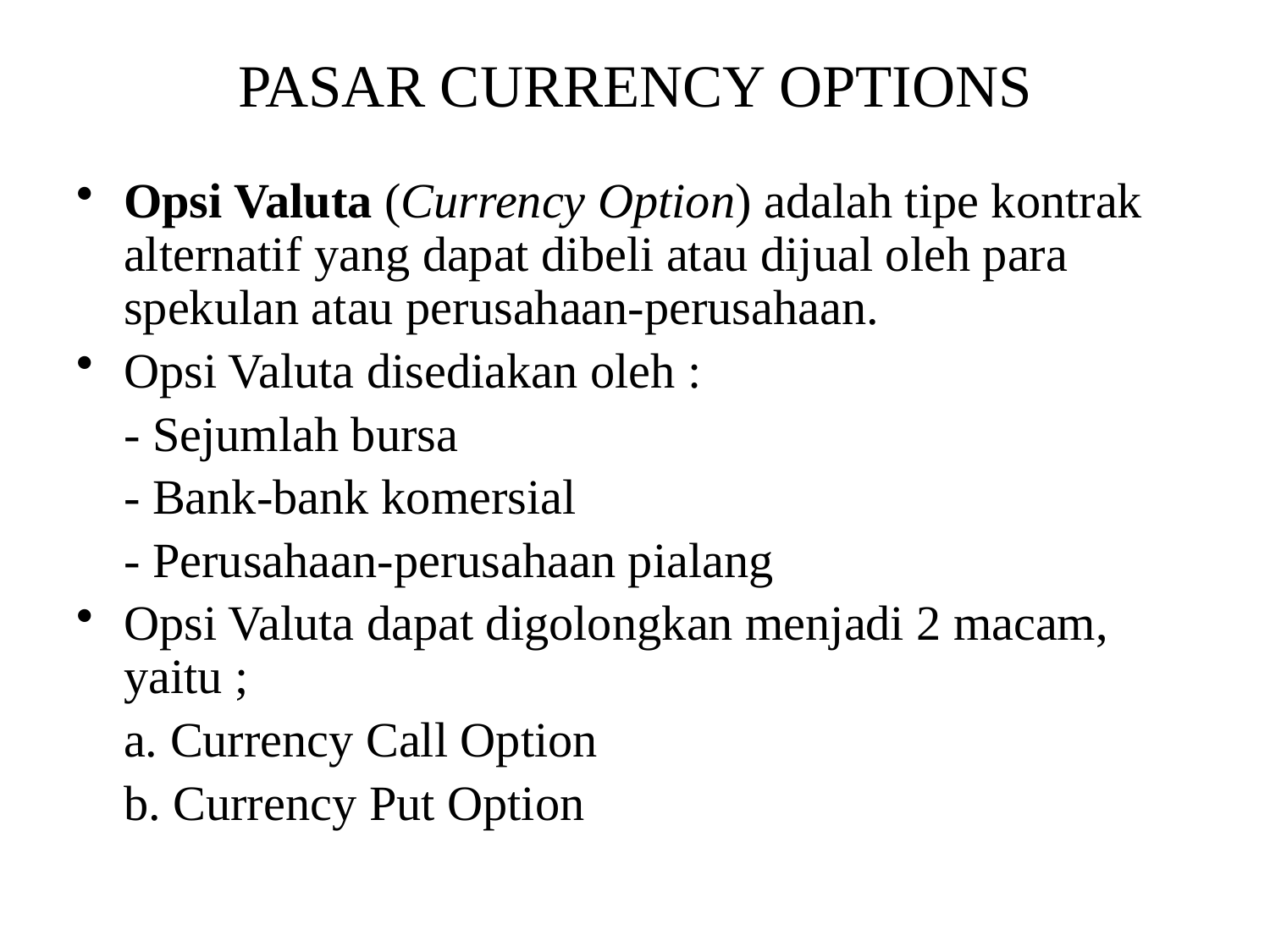

# PASAR CURRENCY OPTIONS
Opsi Valuta (Currency Option) adalah tipe kontrak alternatif yang dapat dibeli atau dijual oleh para spekulan atau perusahaan-perusahaan.
Opsi Valuta disediakan oleh :
	- Sejumlah bursa
	- Bank-bank komersial
	- Perusahaan-perusahaan pialang
Opsi Valuta dapat digolongkan menjadi 2 macam, yaitu ;
	a. Currency Call Option
	b. Currency Put Option